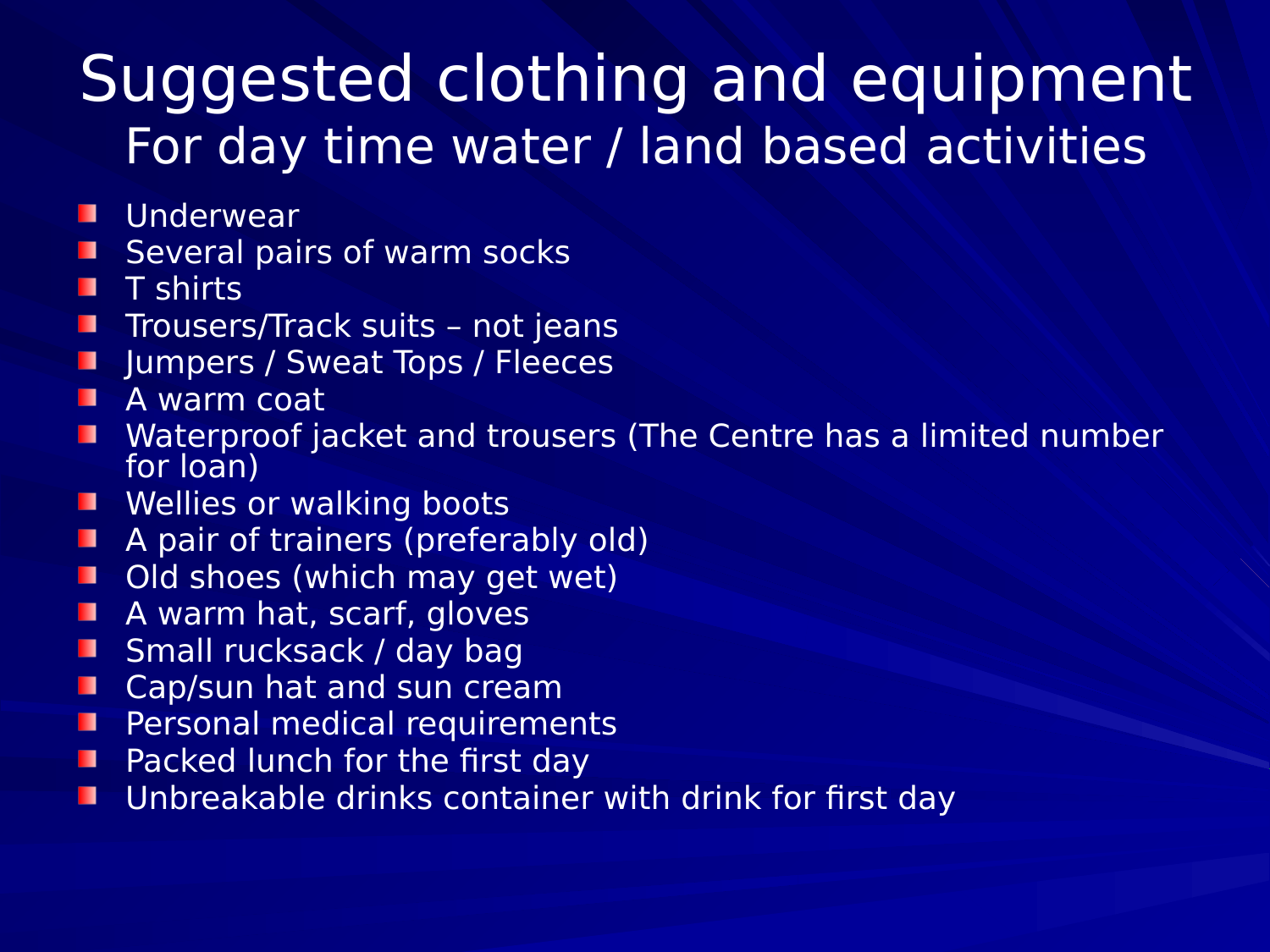

# Suggested clothing and equipment For day time water / land based activities
Underwear
Several pairs of warm socks
T shirts
Trousers/Track suits – not jeans
Jumpers / Sweat Tops / Fleeces
A warm coat
Waterproof jacket and trousers (The Centre has a limited number for loan)
Wellies or walking boots
A pair of trainers (preferably old)
Old shoes (which may get wet)
A warm hat, scarf, gloves
Small rucksack / day bag
Cap/sun hat and sun cream
Personal medical requirements
Packed lunch for the first day
Unbreakable drinks container with drink for first day